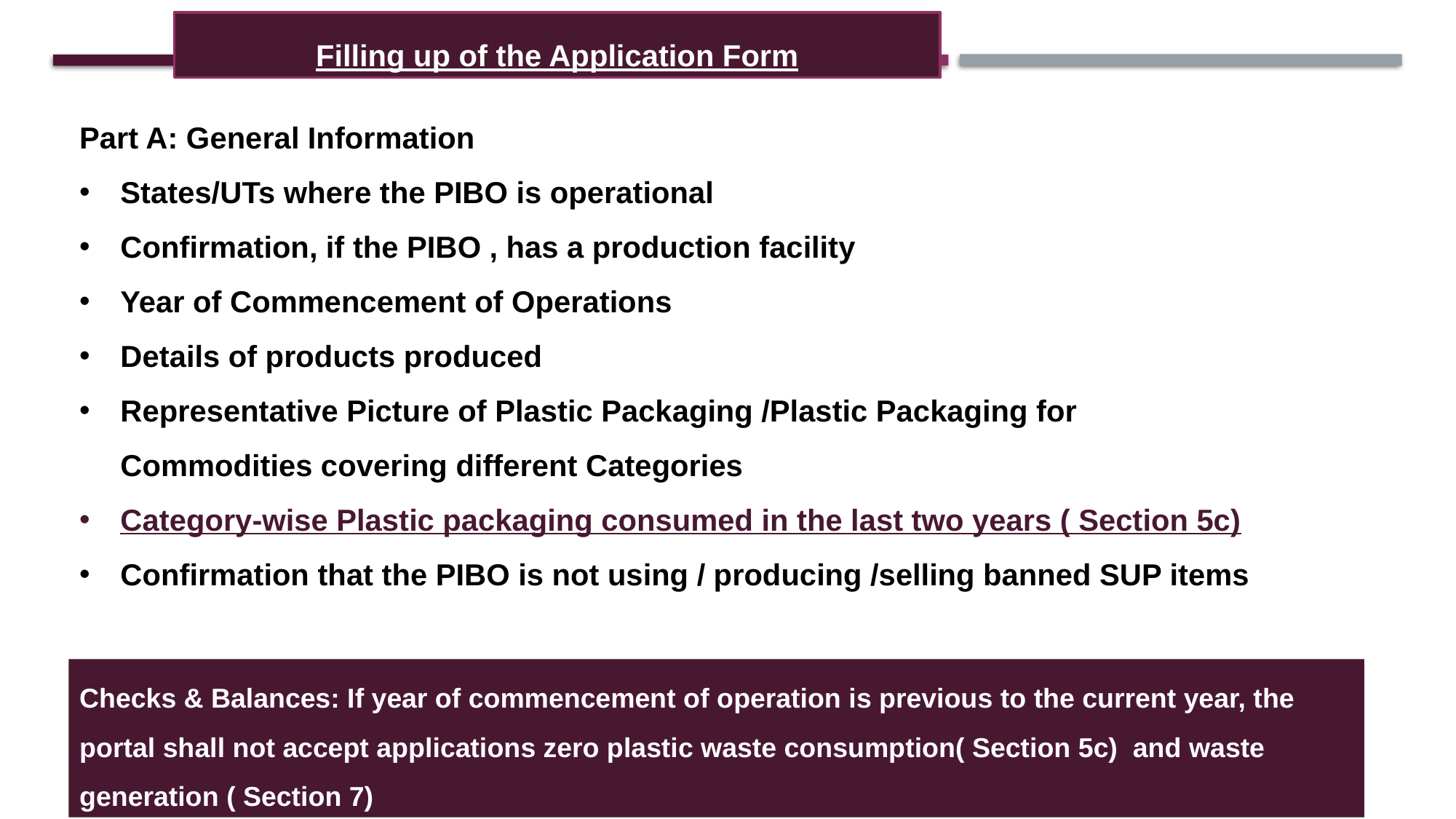

Filling up of the Application Form

Part A: General Information
States/UTs where the PIBO is operational
Confirmation, if the PIBO , has a production facility
Year of Commencement of Operations
Details of products produced
Representative Picture of Plastic Packaging /Plastic Packaging for Commodities covering different Categories
Category-wise Plastic packaging consumed in the last two years ( Section 5c)
Confirmation that the PIBO is not using / producing /selling banned SUP items

Checks & Balances: If year of commencement of operation is previous to the current year, the portal shall not accept applications zero plastic waste consumption( Section 5c)  and waste generation ( Section 7)